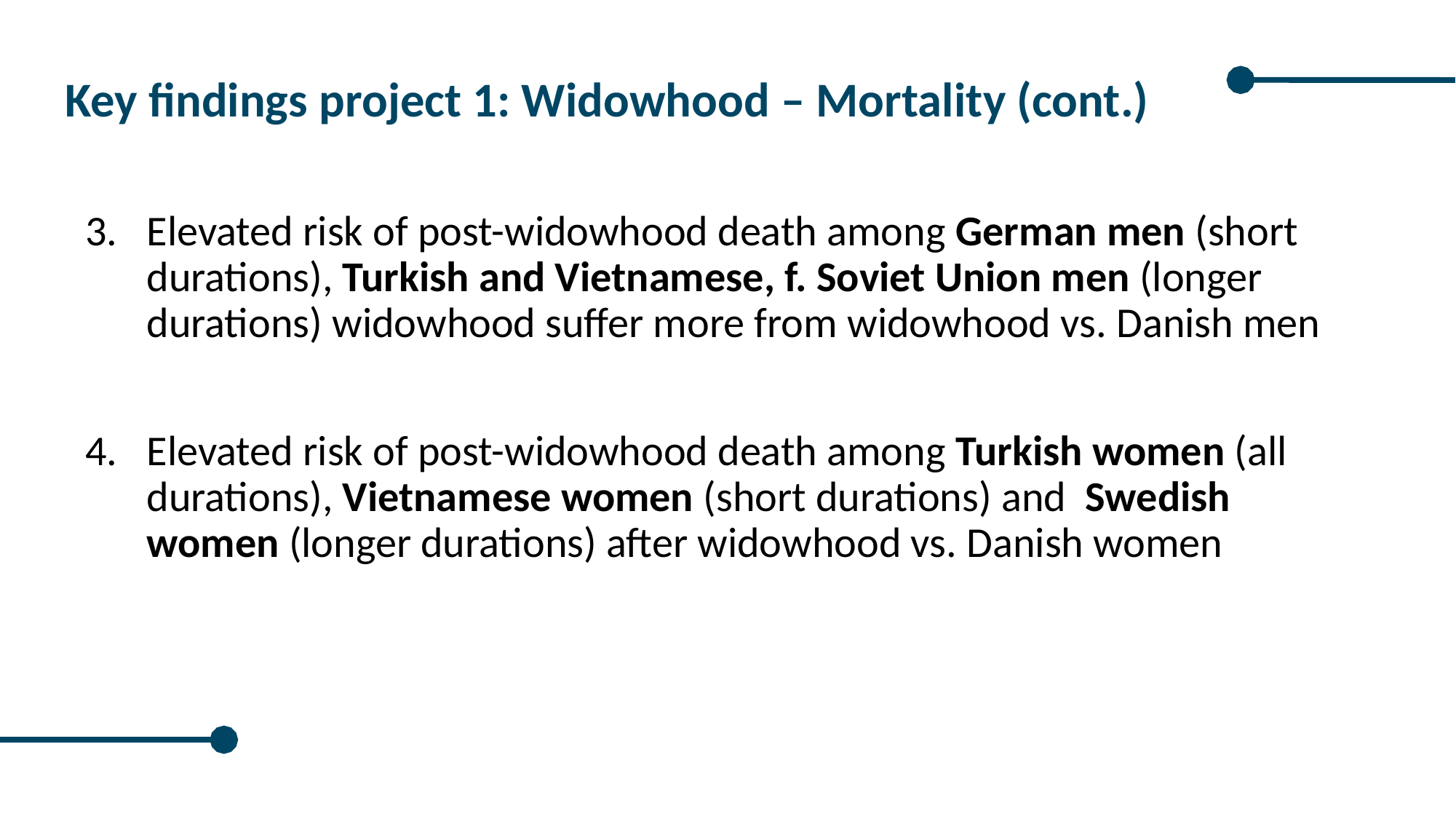

Key findings project 1: Widowhood – Mortality (cont.)

Elevated risk of post-widowhood death among German men (short durations), Turkish and Vietnamese, f. Soviet Union men (longer durations) widowhood suffer more from widowhood vs. Danish men

Elevated risk of post-widowhood death among Turkish women (all durations), Vietnamese women (short durations) and  Swedish women (longer durations) after widowhood vs. Danish women